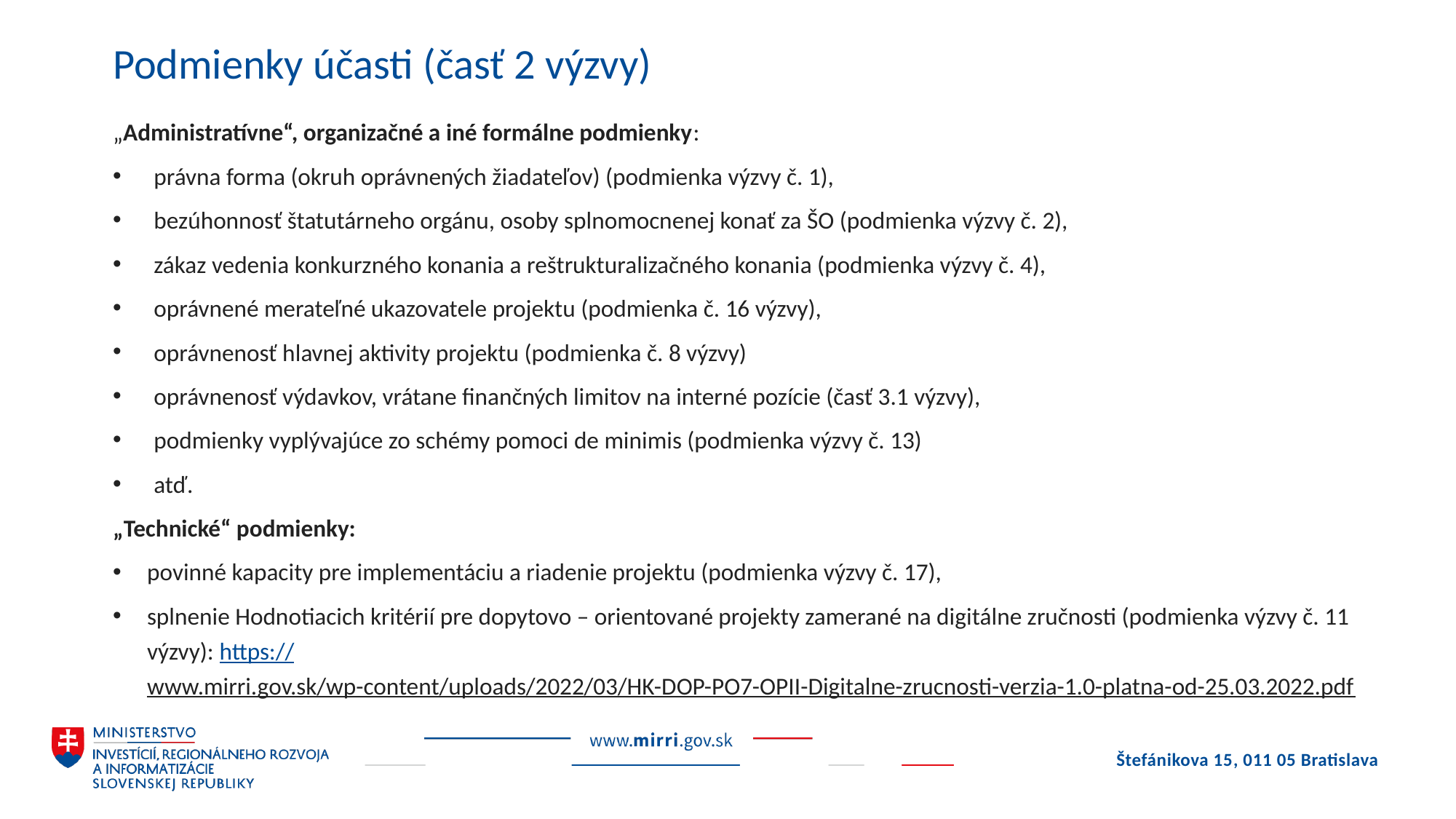

# Podmienky účasti (časť 2 výzvy)
„Administratívne“, organizačné a iné formálne podmienky:
právna forma (okruh oprávnených žiadateľov) (podmienka výzvy č. 1),
bezúhonnosť štatutárneho orgánu, osoby splnomocnenej konať za ŠO (podmienka výzvy č. 2),
zákaz vedenia konkurzného konania a reštrukturalizačného konania (podmienka výzvy č. 4),
oprávnené merateľné ukazovatele projektu (podmienka č. 16 výzvy),
oprávnenosť hlavnej aktivity projektu (podmienka č. 8 výzvy)
oprávnenosť výdavkov, vrátane finančných limitov na interné pozície (časť 3.1 výzvy),
podmienky vyplývajúce zo schémy pomoci de minimis (podmienka výzvy č. 13)
atď.
„Technické“ podmienky:
povinné kapacity pre implementáciu a riadenie projektu (podmienka výzvy č. 17),
splnenie Hodnotiacich kritérií pre dopytovo – orientované projekty zamerané na digitálne zručnosti (podmienka výzvy č. 11 výzvy): https://www.mirri.gov.sk/wp-content/uploads/2022/03/HK-DOP-PO7-OPII-Digitalne-zrucnosti-verzia-1.0-platna-od-25.03.2022.pdf